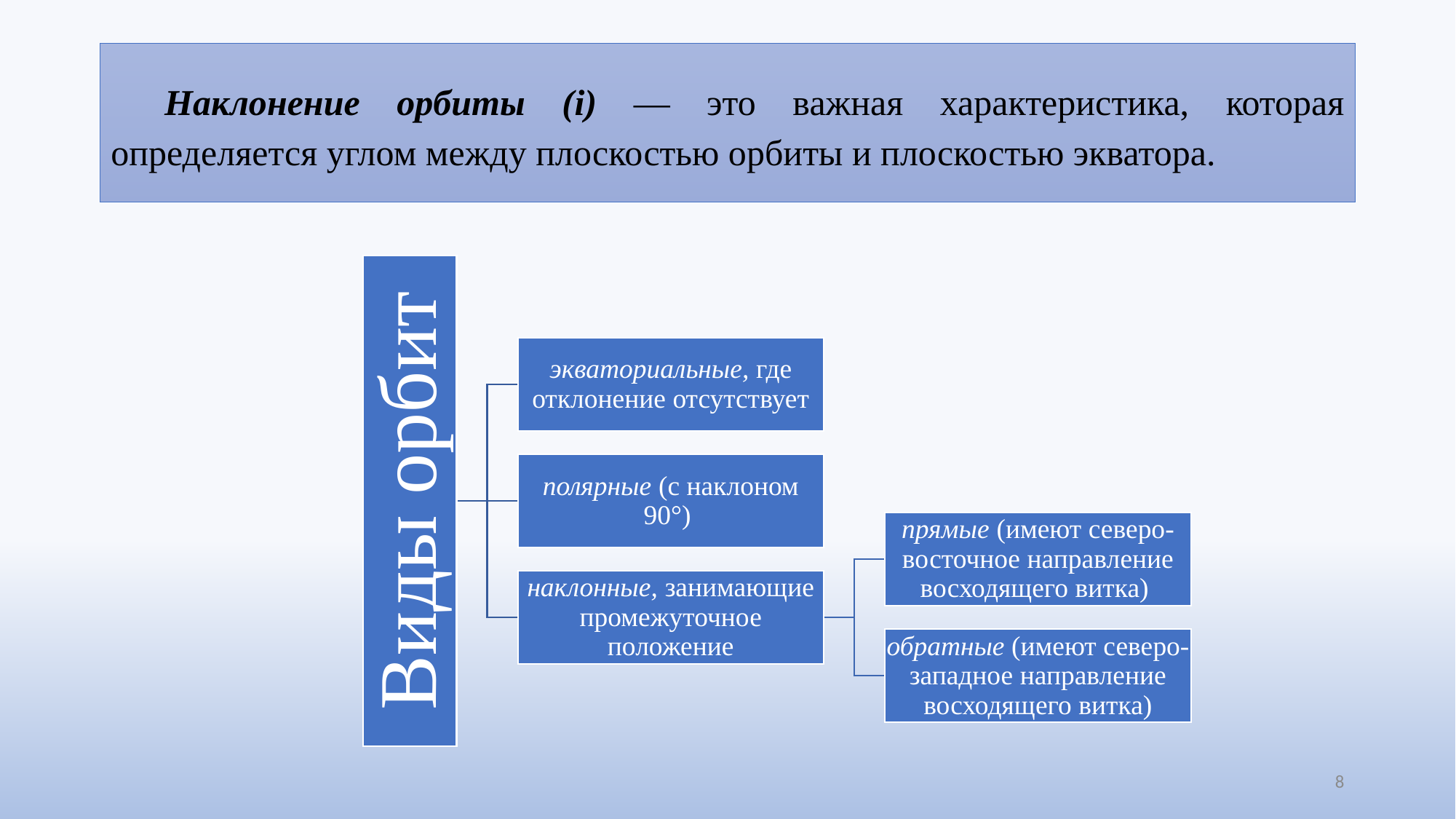

# Наклонение орбиты (i) — это важная характерис­тика, которая определяется углом между плоскостью орбиты и плоскостью экватора.

Виды орбит
экваториальные, где отклонение отсутствует
полярные (с наклоном 90°)
наклонные, занимающие промежуточное положение
прямые (имеют северо-восточное направление восходящего витка)
обратные (имеют северо-западное направление восходящего витка)
8